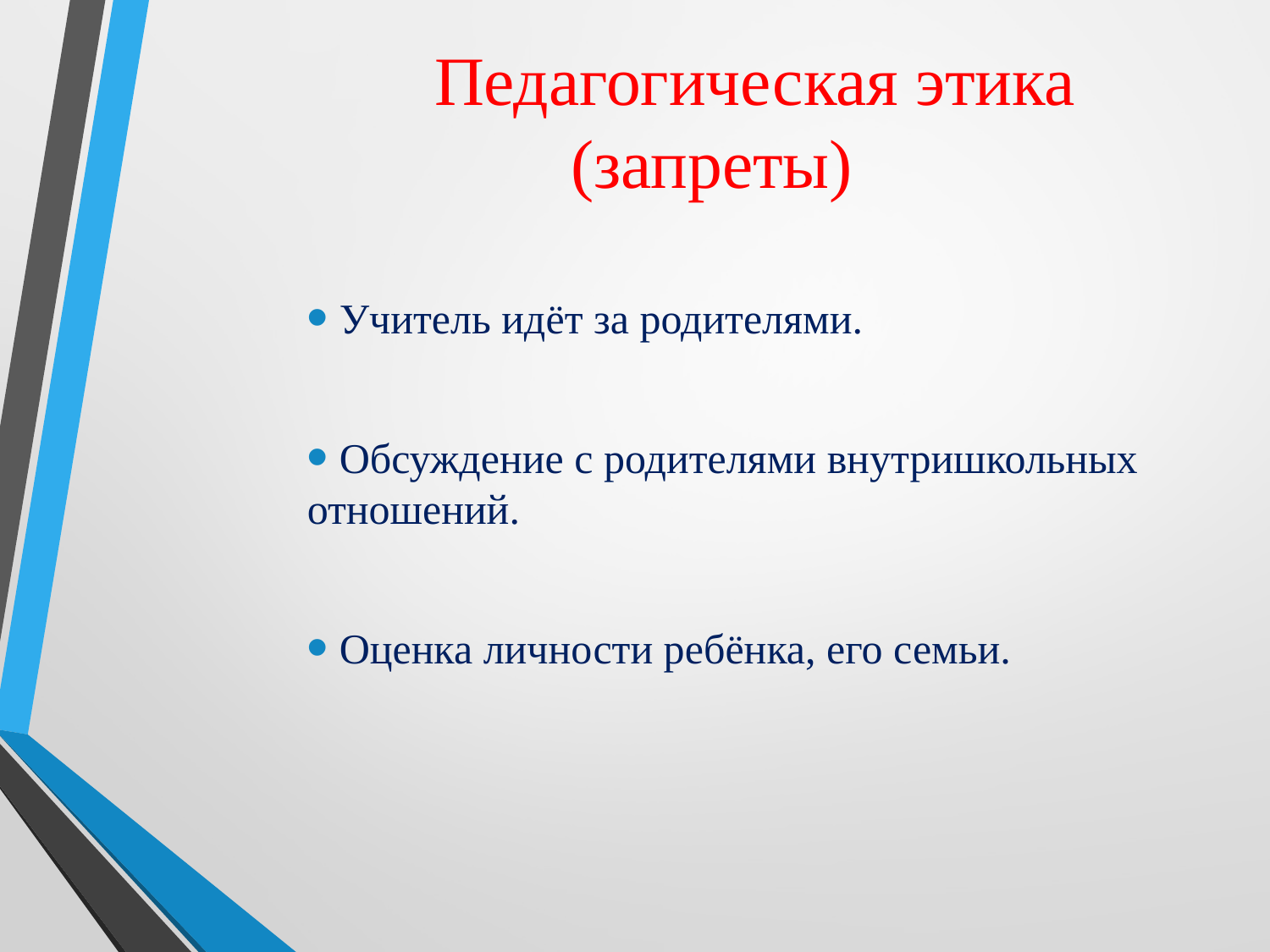

# Педагогическая этика (запреты)
 Учитель идёт за родителями.

 Обсуждение с родителями внутришкольных отношений.

 Оценка личности ребёнка, его семьи.